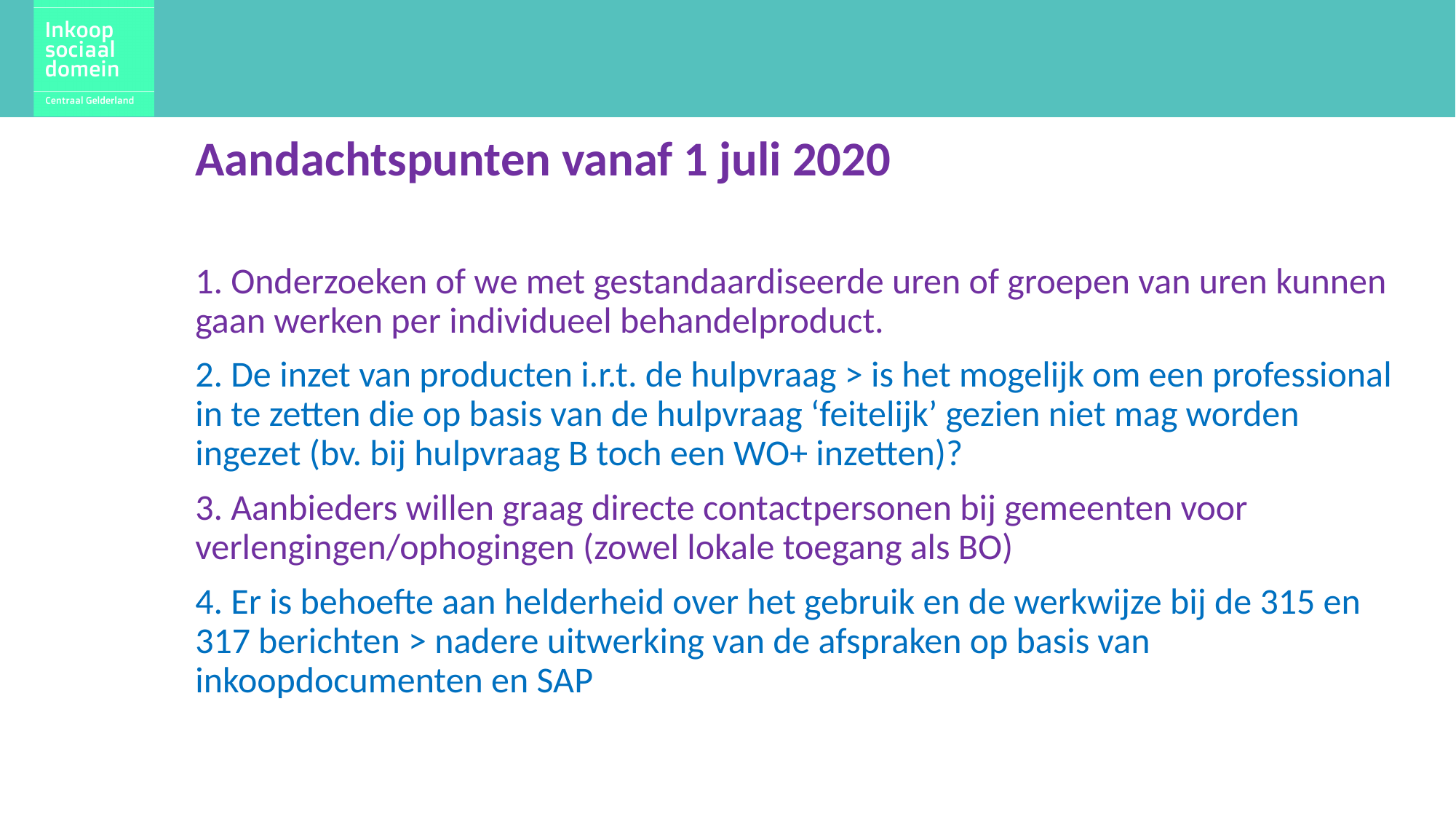

Aandachtspunten vanaf 1 juli 2020
1. Onderzoeken of we met gestandaardiseerde uren of groepen van uren kunnen gaan werken per individueel behandelproduct.
2. De inzet van producten i.r.t. de hulpvraag > is het mogelijk om een professional in te zetten die op basis van de hulpvraag ‘feitelijk’ gezien niet mag worden ingezet (bv. bij hulpvraag B toch een WO+ inzetten)?
3. Aanbieders willen graag directe contactpersonen bij gemeenten voor verlengingen/ophogingen (zowel lokale toegang als BO)
4. Er is behoefte aan helderheid over het gebruik en de werkwijze bij de 315 en 317 berichten > nadere uitwerking van de afspraken op basis van inkoopdocumenten en SAP